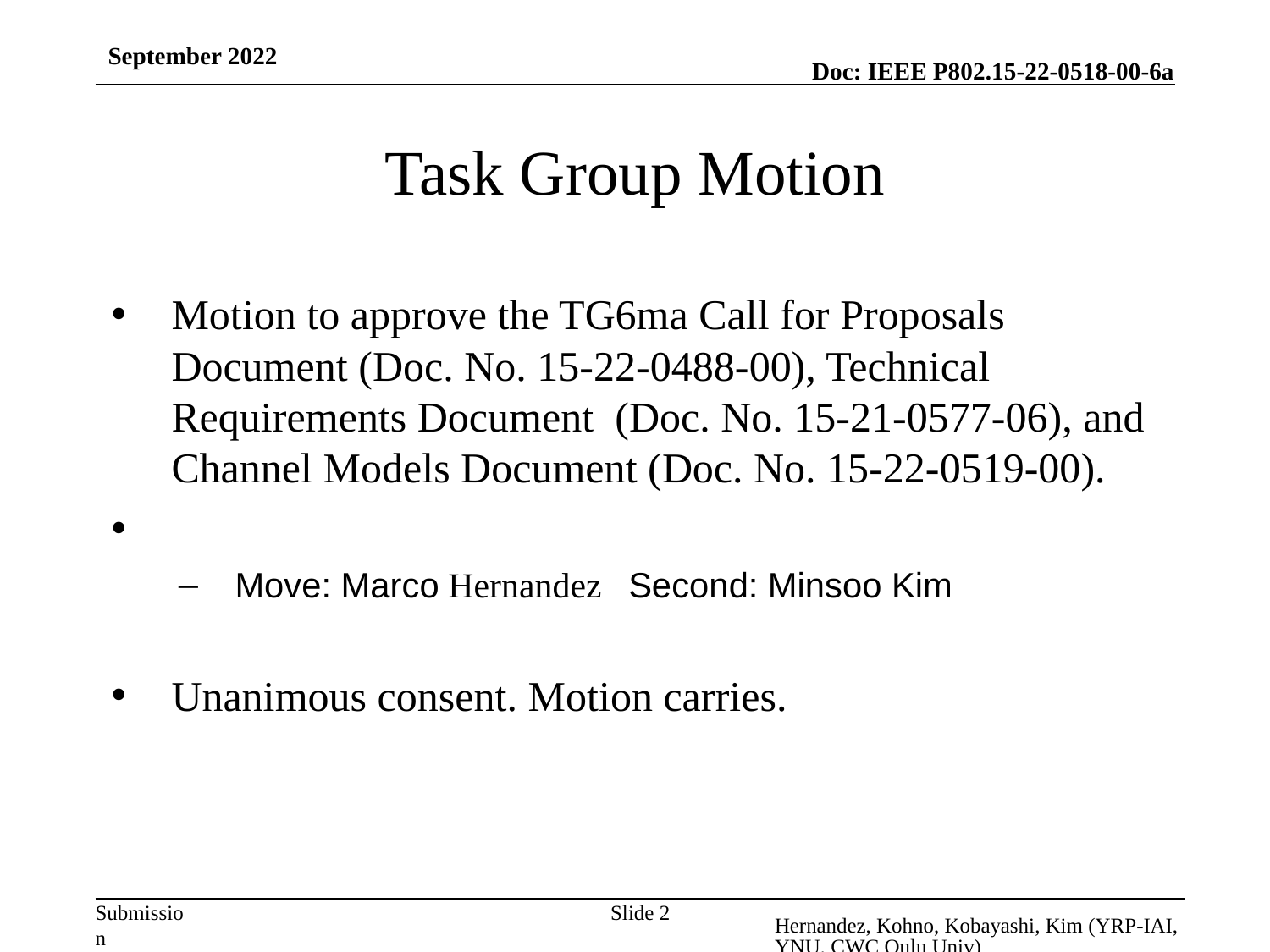

September 2022
# Task Group Motion
Motion to approve the TG6ma Call for Proposals Document (Doc. No. 15-22-0488-00), Technical Requirements Document  (Doc. No. 15-21-0577-06), and Channel Models Document (Doc. No. 15-22-0519-00).

Move: Marco Hernandez   Second: Minsoo Kim

Unanimous consent. Motion carries.

Slide 2
Hernandez, Kohno, Kobayashi, Kim (YRP-IAI, YNU, CWC Oulu Univ)